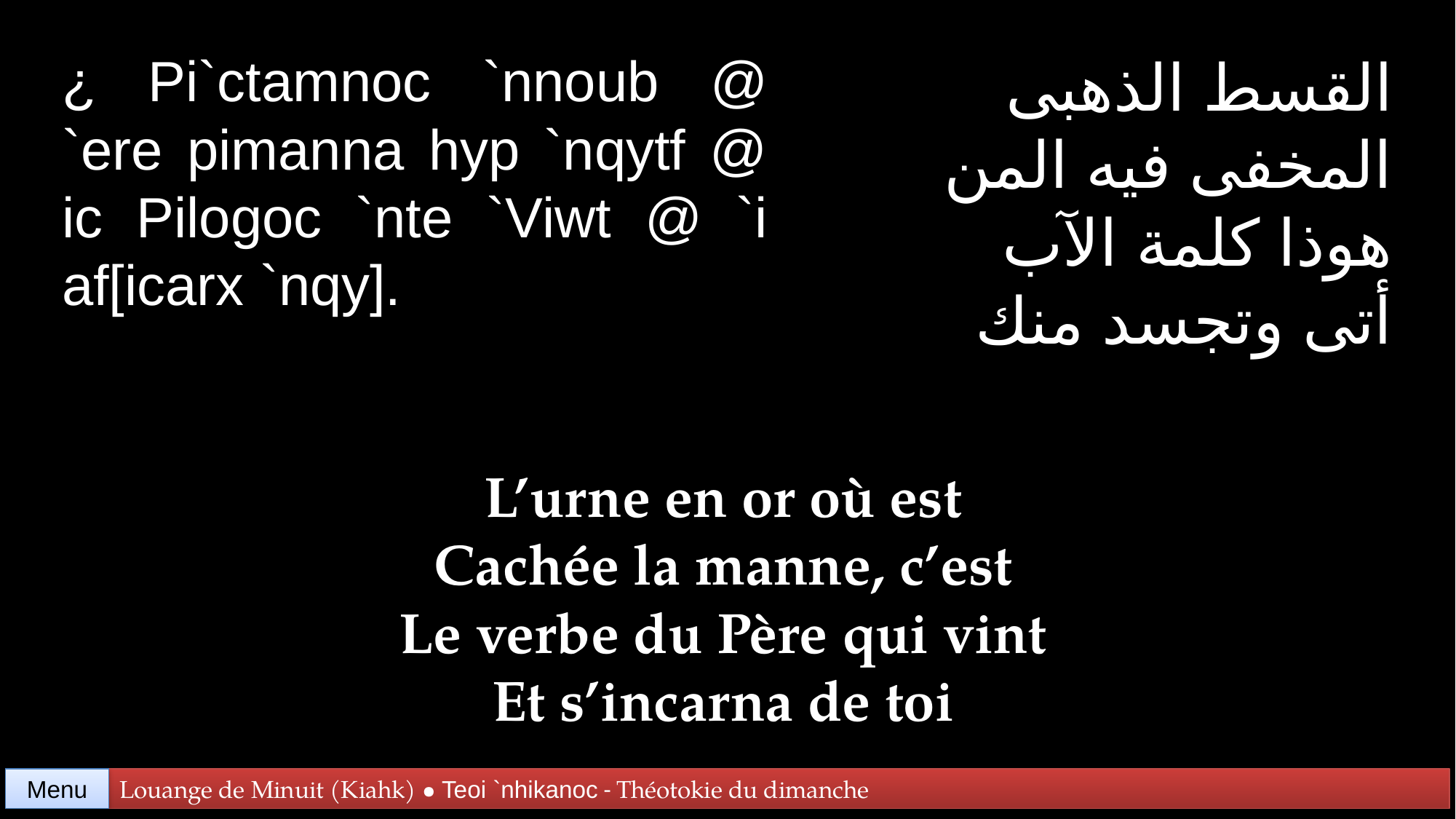

¿ Pi`ctamnoc `nnoub @ `ere pimanna hyp `nqytf @ ic Pilogoc `nte `Viwt @ `i af[icarx `nqy].
القسط الذهبى
المخفى فيه المن
هوذا كلمة الآب
أتى وتجسد منك
L’urne en or où est
Cachée la manne, c’est
Le verbe du Père qui vint
Et s’incarna de toi
Menu
Louange de Minuit (Kiahk) • Teoi `nhikanoc - Théotokie du dimanche